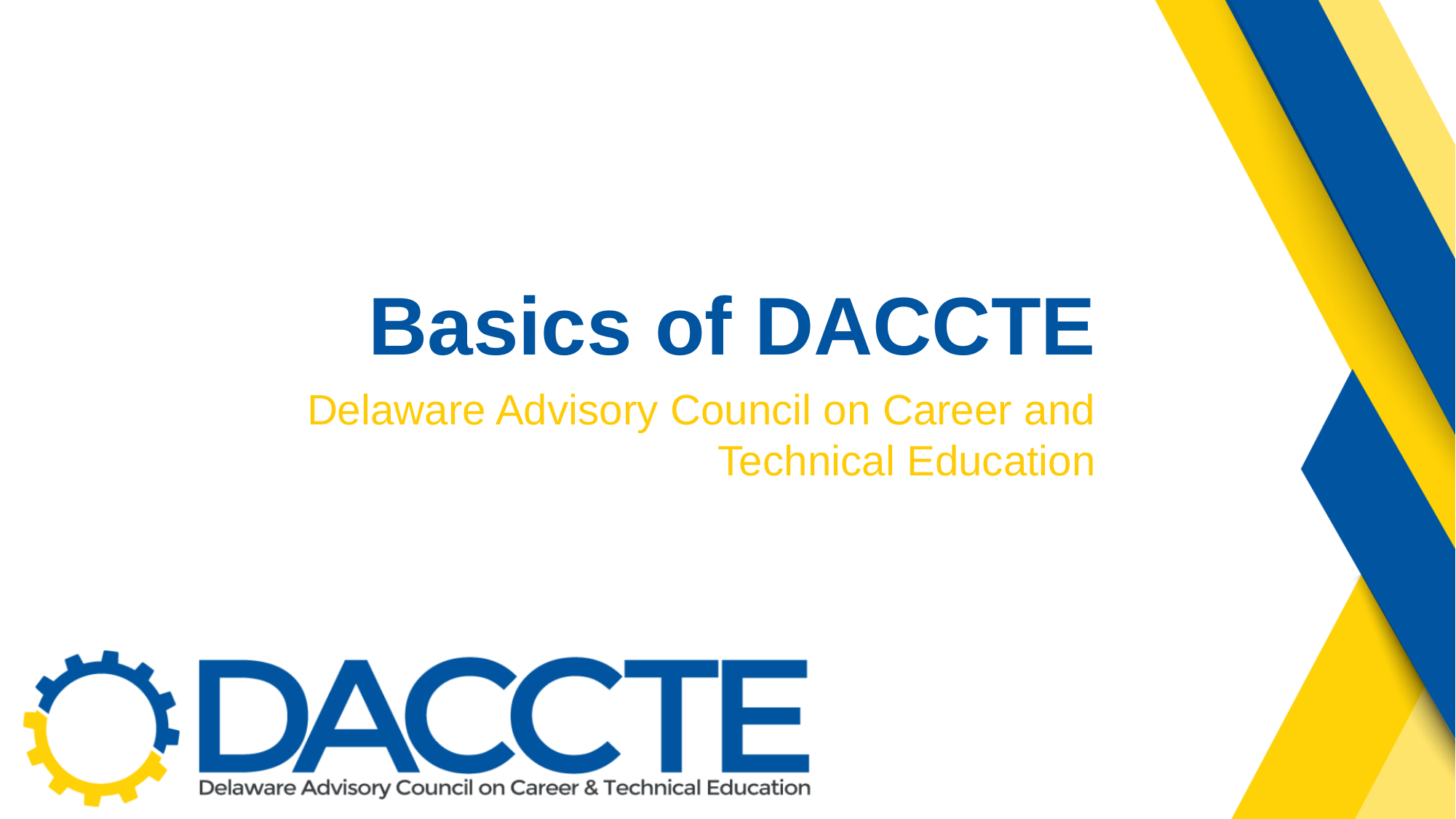

# Basics of DACCTE
Delaware Advisory Council on Career and Technical Education